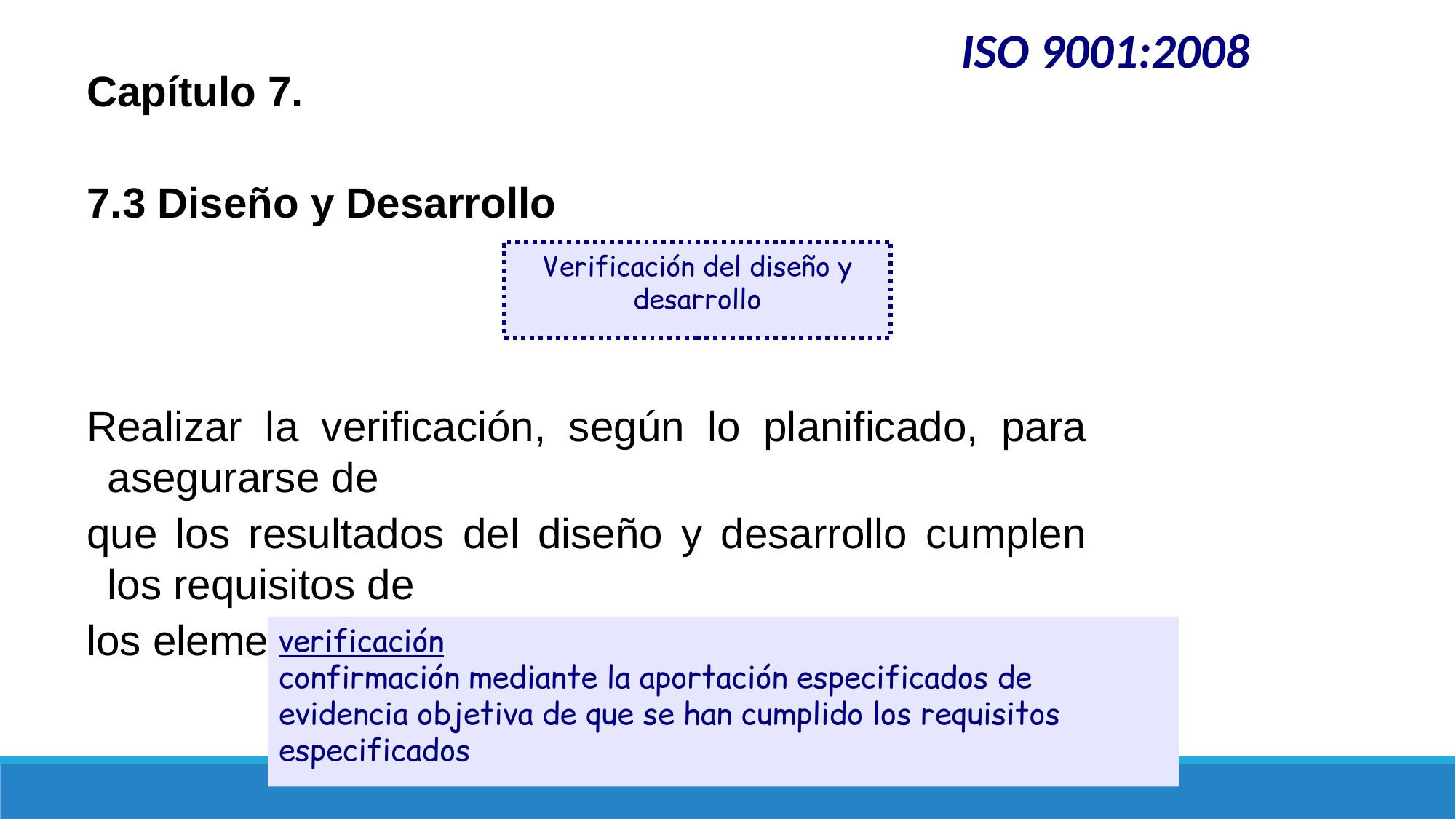

ISO 9001:2008
Capítulo 7.

7.3 Diseño y Desarrollo

Realizar la verificación, según lo planificado, para asegurarse de
que los resultados del diseño y desarrollo cumplen los requisitos de
los elementos de entrada del diseño y desarrollo.

Verificación del diseño y desarrollo
verificación
confirmación mediante la aportación especificados de evidencia objetiva de que se han cumplido los requisitos especificados